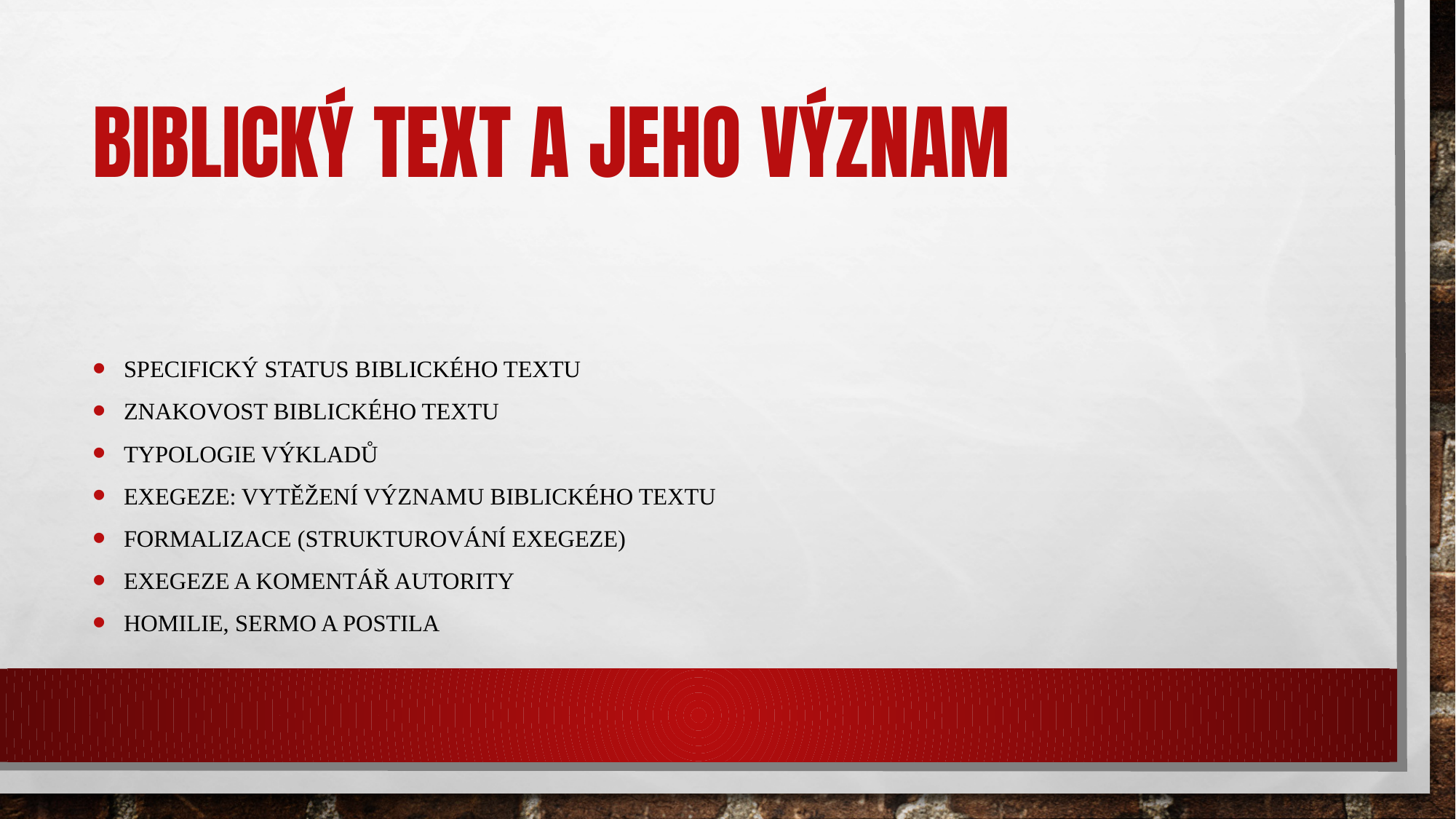

# Biblický text a jeho význam
Specifický status biblického textu
Znakovost biblického textu
Typologie výkladů
Exegeze: vytěžení významu biblického textu
Formalizace (strukturování exegeze)
Exegeze a komentář autority
Homilie, sermo a postila